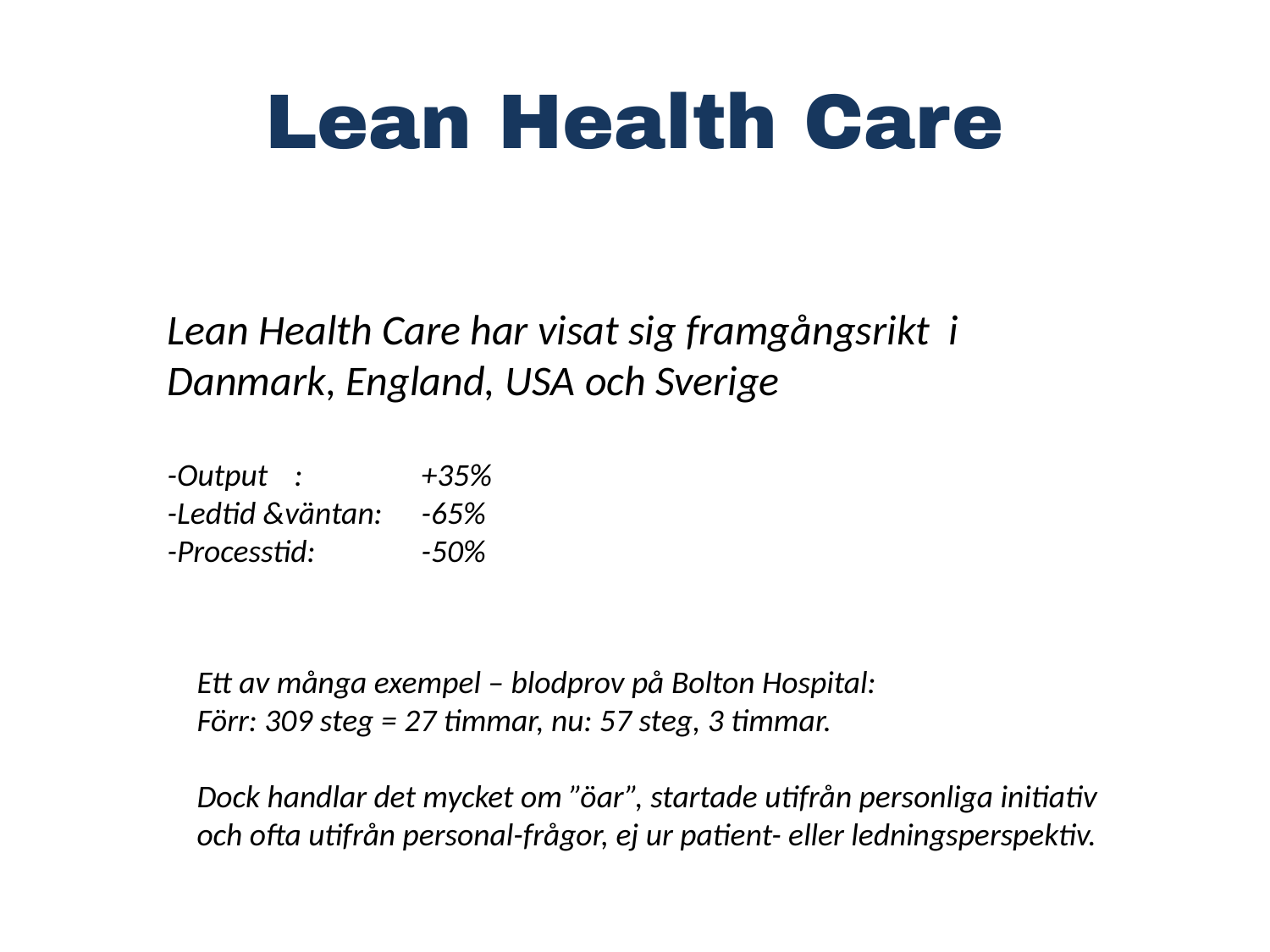

# Lean Health Care
Lean Health Care har visat sig framgångsrikt  i
Danmark, England, USA och Sverige

-Output	: 	+35%
-Ledtid &väntan: 	-65%
-Processtid:	-50%
Ett av många exempel – blodprov på Bolton Hospital:
Förr: 309 steg = 27 timmar, nu: 57 steg, 3 timmar.

Dock handlar det mycket om ”öar”, startade utifrån personliga initiativ
och ofta utifrån personal-frågor, ej ur patient- eller ledningsperspektiv.